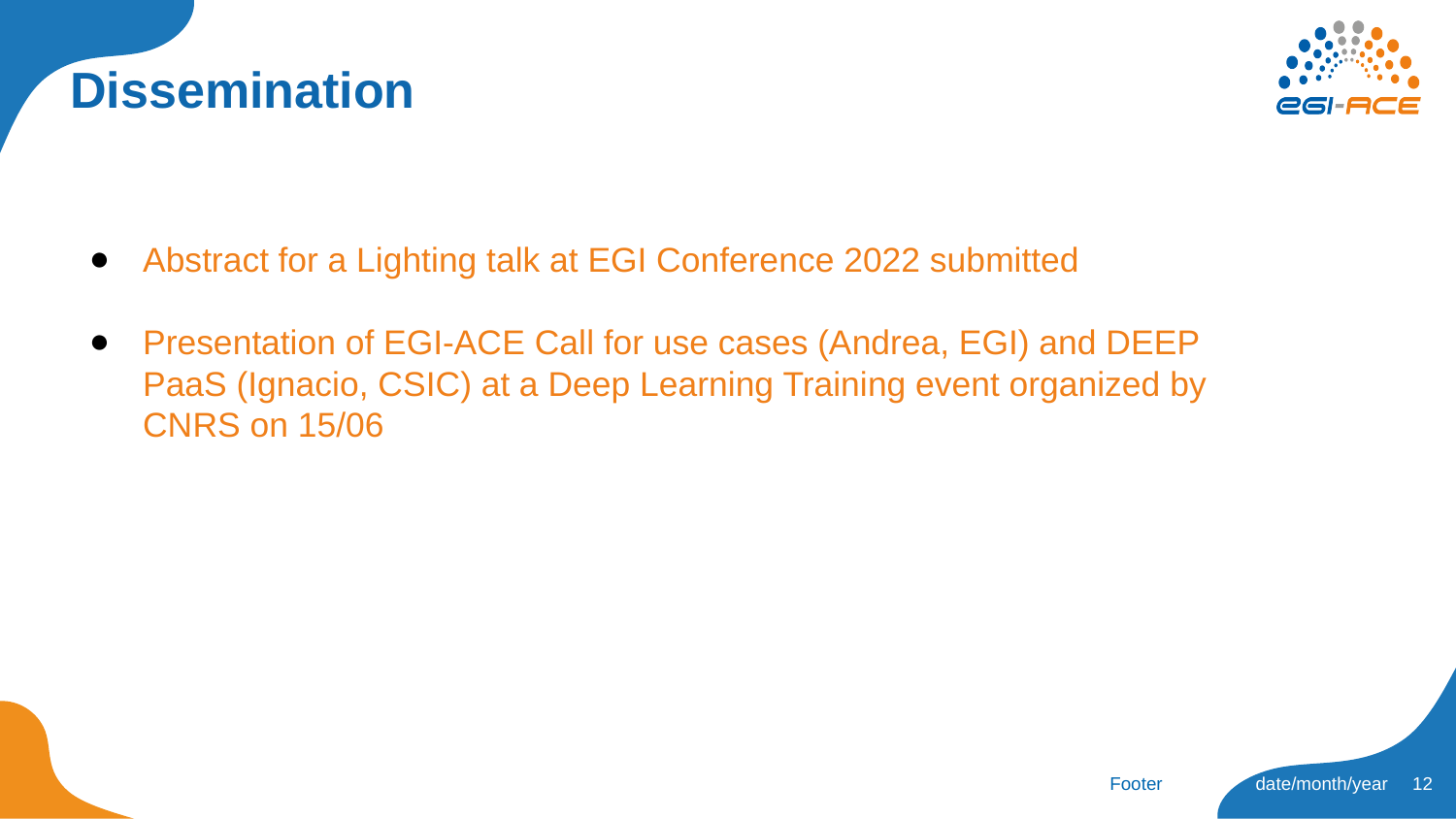

# Dissemination

Abstract for a Lighting talk at EGI Conference 2022 submitted

Presentation of EGI-ACE Call for use cases (Andrea, EGI) and DEEP PaaS (Ignacio, CSIC) at a Deep Learning Training event organized by CNRS on 15/06

12
Footer
date/month/year